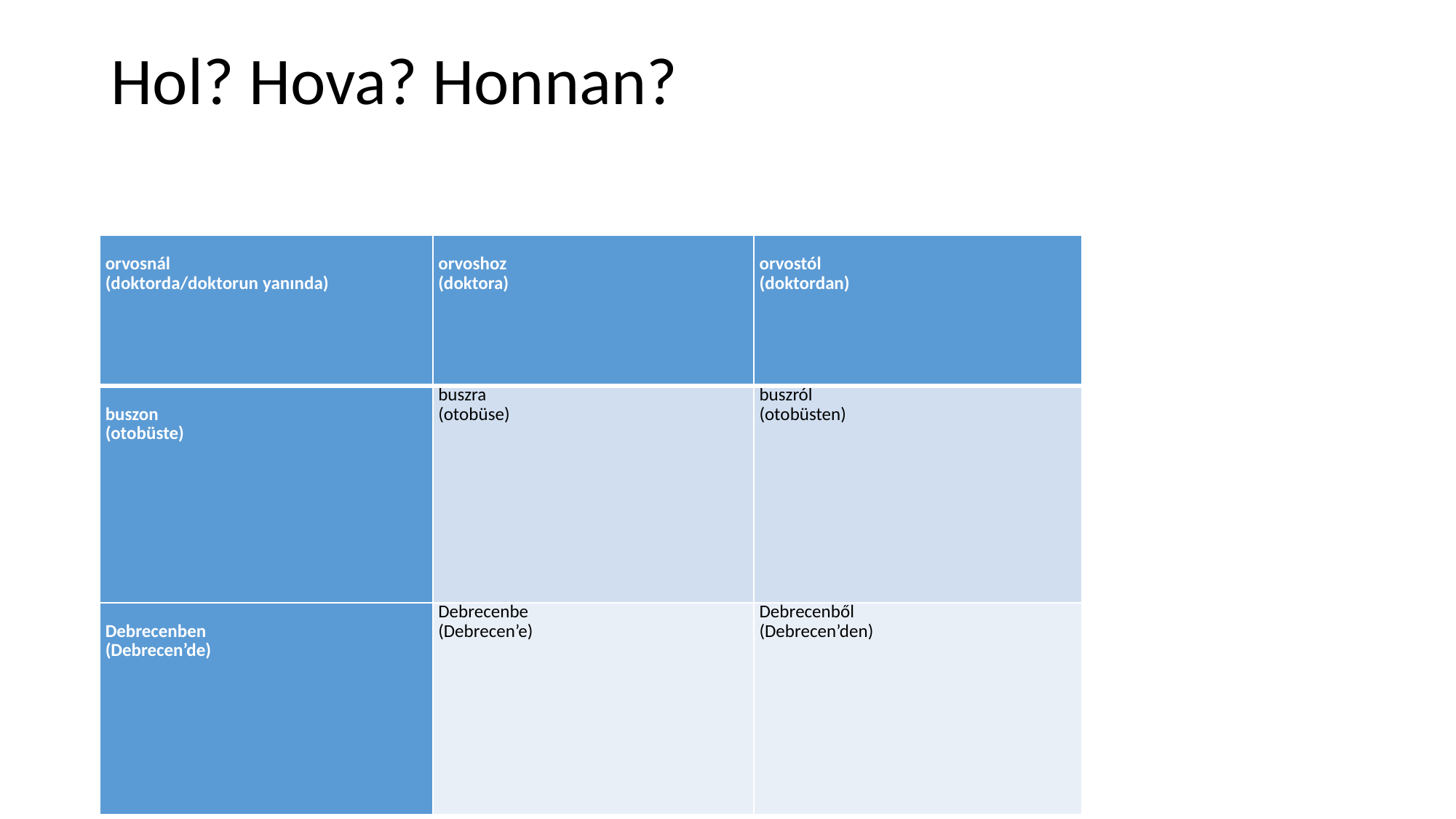

# Hol? Hova? Honnan?
| orvosnál (doktorda/doktorun yanında) | orvoshoz (doktora) | orvostól (doktordan) |
| --- | --- | --- |
| buszon (otobüste) | buszra (otobüse) | buszról (otobüsten) |
| Debrecenben (Debrecen’de) | Debrecenbe (Debrecen’e) | Debrecenből (Debrecen’den) |